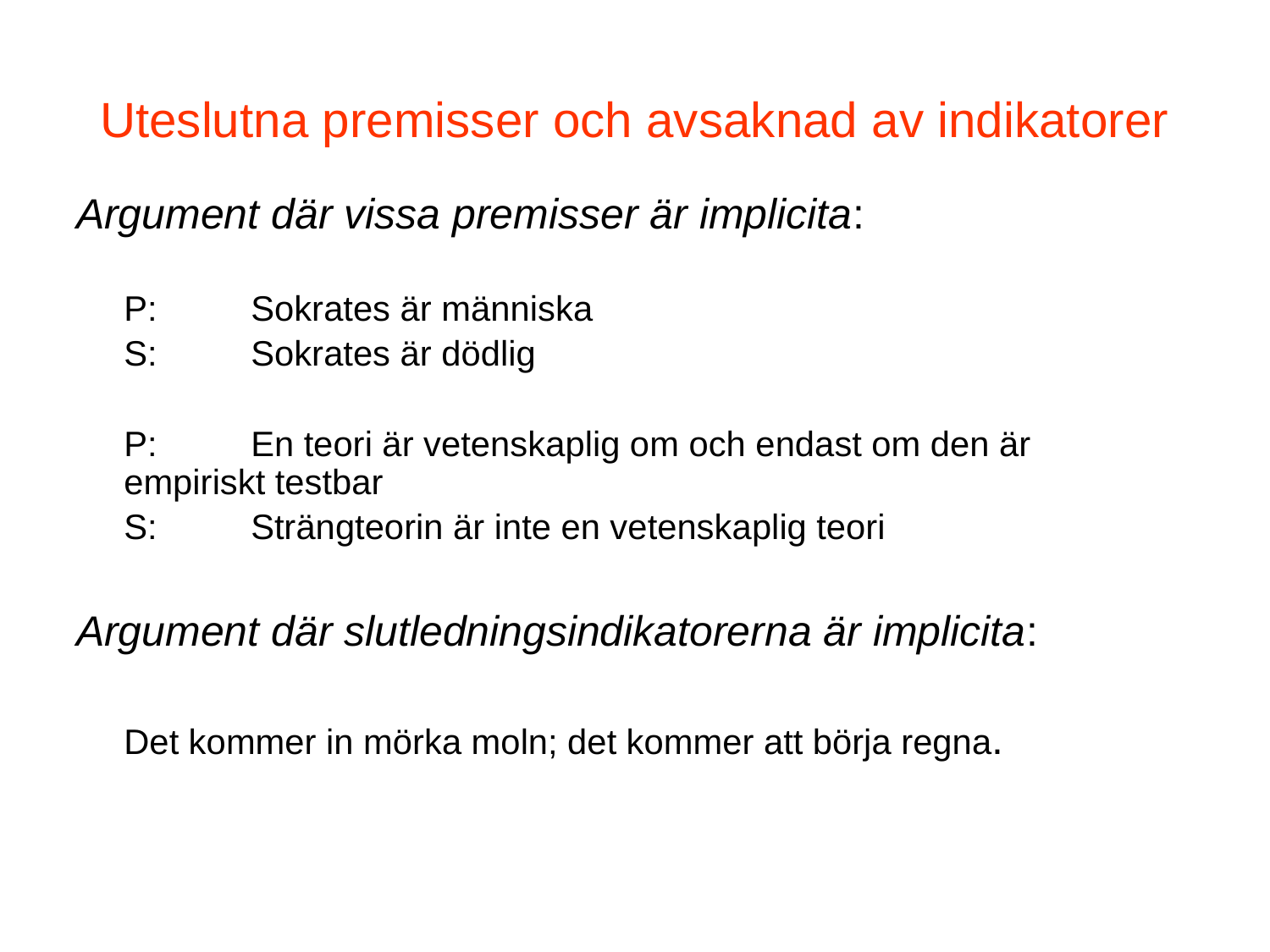

# Uteslutna premisser och avsaknad av indikatorer
Argument där vissa premisser är implicita:

	P: 	Sokrates är människa
	S: 	Sokrates är dödlig

	P: 	En teori är vetenskaplig om och endast om den är 	empiriskt testbar
	S:	Strängteorin är inte en vetenskaplig teori

Argument där slutledningsindikatorerna är implicita:

	Det kommer in mörka moln; det kommer att börja regna.